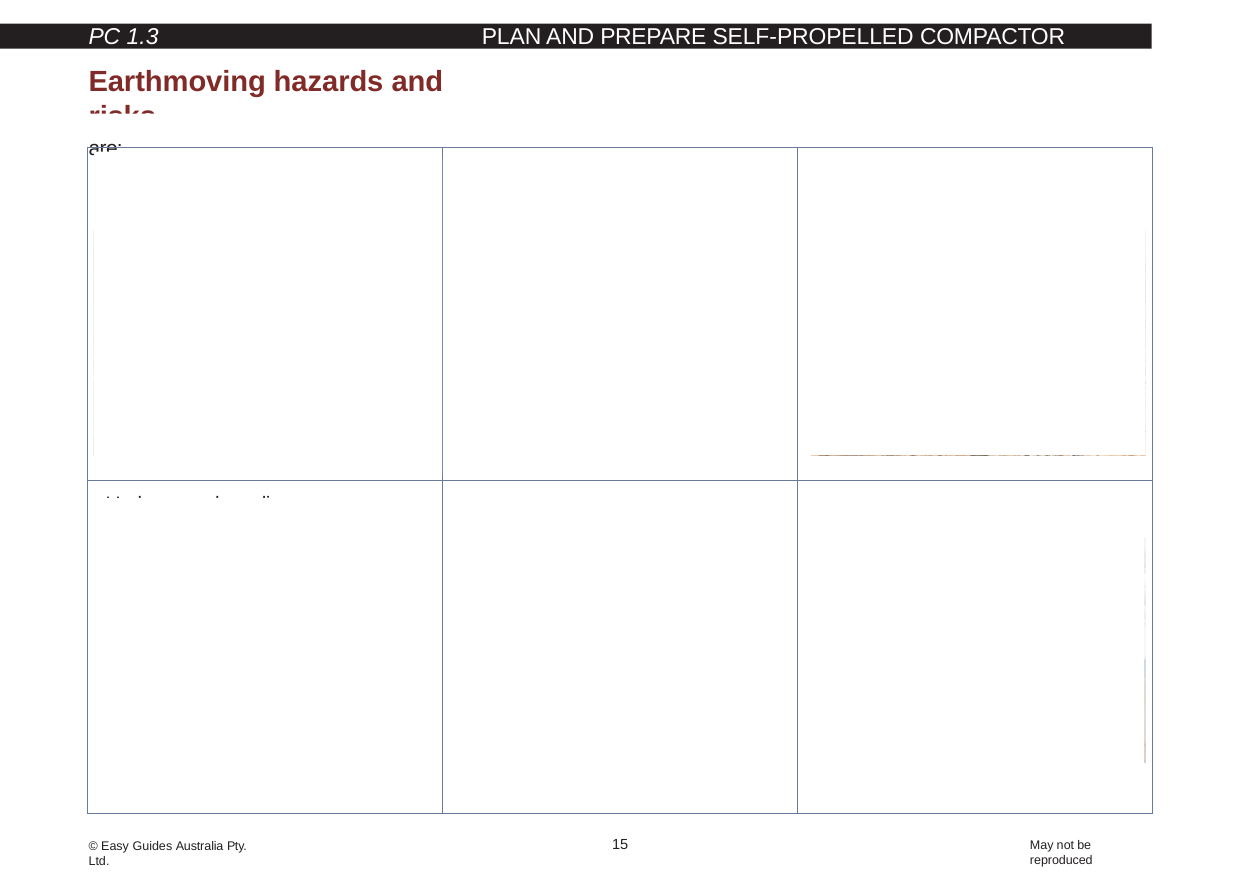

PC 1.3	PLAN AND PREPARE SELF-PROPELLED COMPACTOR OPERATIONS
# Earthmoving hazards and risks
The most common hazards and risks with earthmoving work are:

| Falls from plant or machinery | Traffic and other mobile plant | Overhead or underground power |
| --- | --- | --- |
| Underground gas lines | Water and sewage piping | Rollovers |

15
May not be reproduced
© Easy Guides Australia Pty. Ltd.